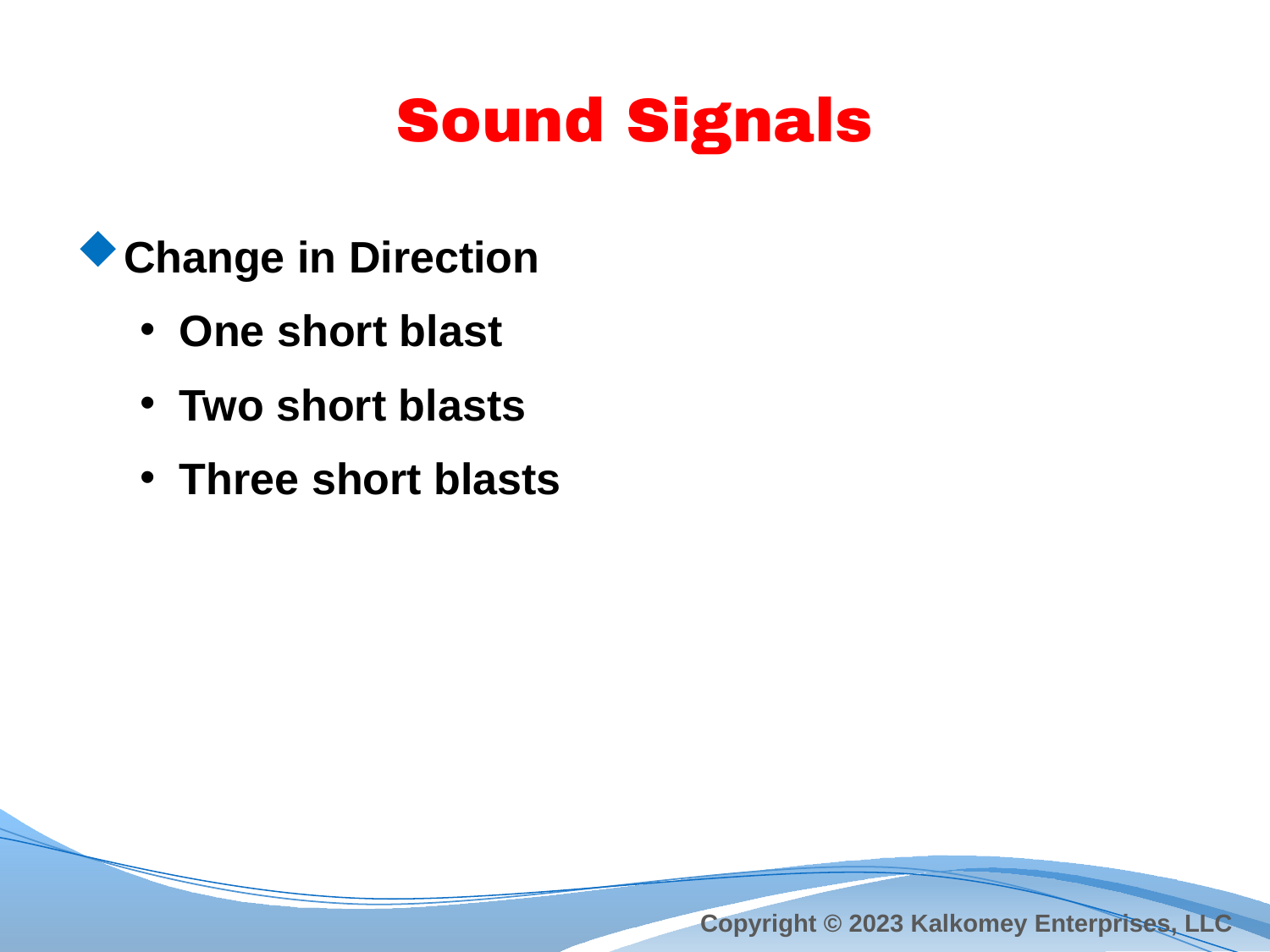

# Sound Signals
Change in Direction
One short blast
Two short blasts
Three short blasts